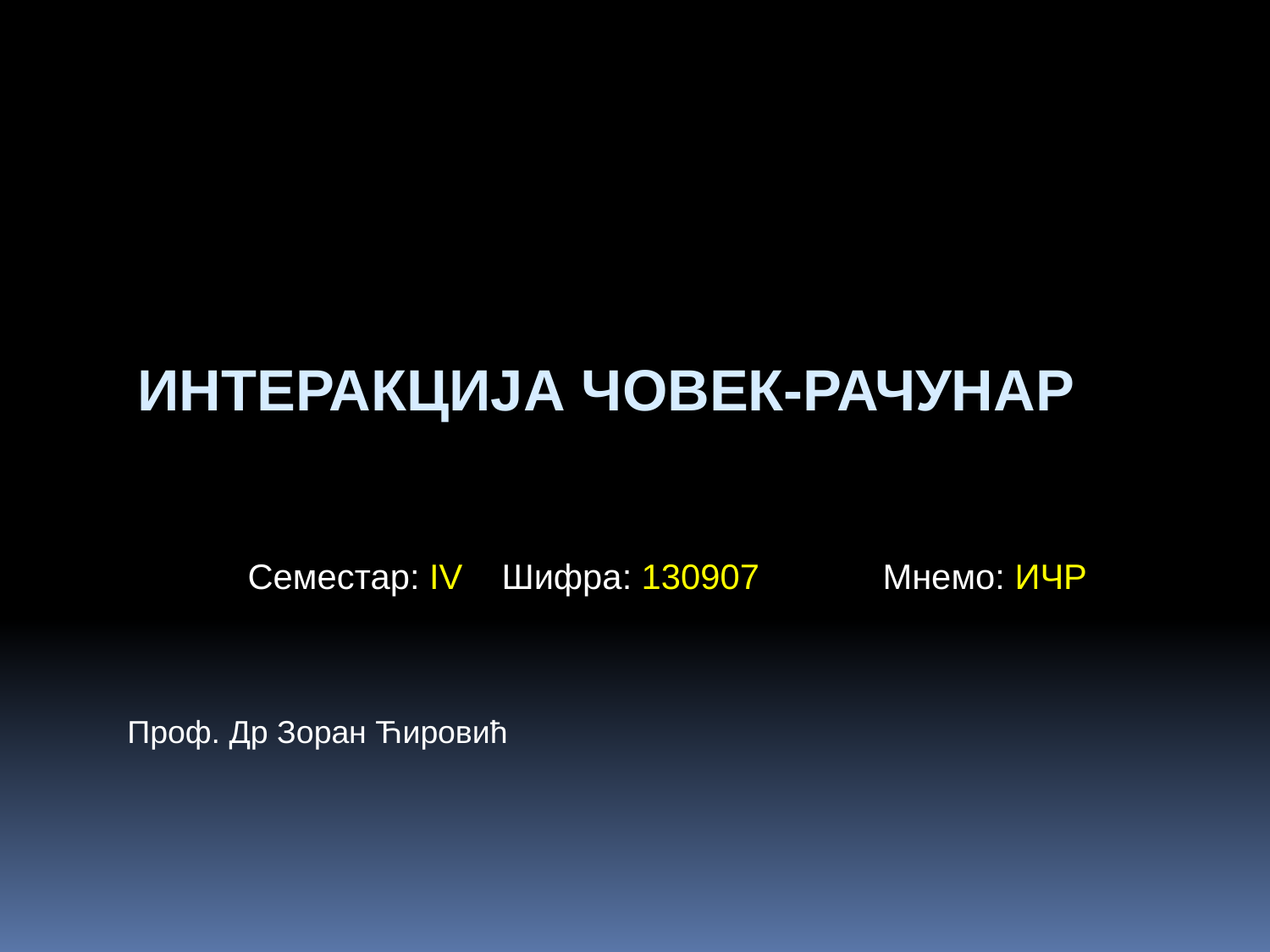

# ИНТЕРАКЦИЈА ЧОВЕК-РАЧУНАР
Семестар: IV    Шифра: 130907	Мнемо: ИЧР
Проф. Др Зоран Ћировић